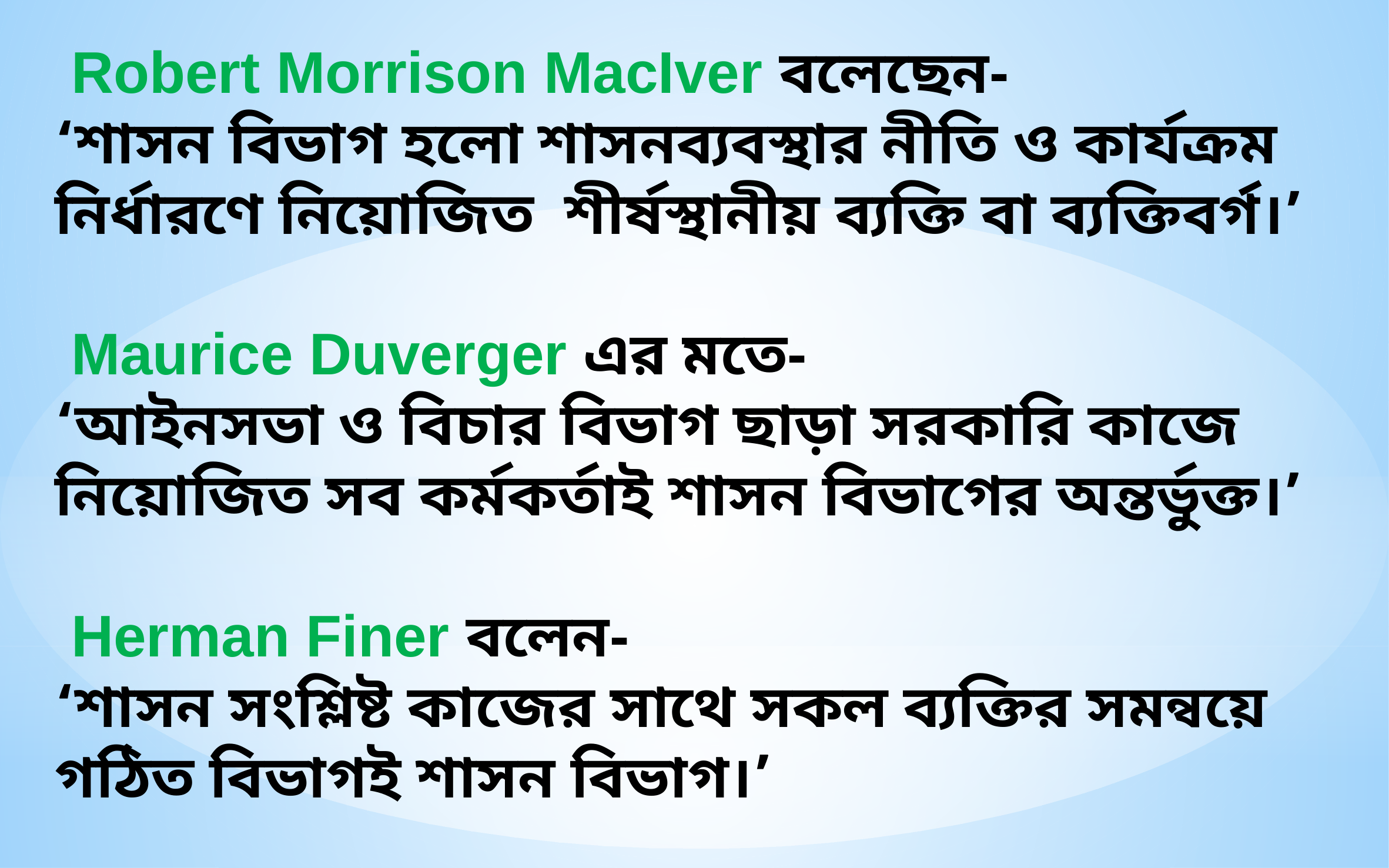

Robert Morrison MacIver বলেছেন-
‘শাসন বিভাগ হলো শাসনব্যবস্থার নীতি ও কার্যক্রম  নির্ধারণে নিয়োজিত  শীর্ষস্থানীয় ব্যক্তি বা ব্যক্তিবর্গ।’

 Maurice Duverger এর মতে-
‘আইনসভা ও বিচার বিভাগ ছাড়া সরকারি কাজে নিয়োজিত সব কর্মকর্তাই শাসন বিভাগের অন্তর্ভুক্ত।’

 Herman Finer বলেন-
‘শাসন সংশ্লিষ্ট কাজের সাথে সকল ব্যক্তির সমন্বয়ে গঠিত বিভাগই শাসন বিভাগ।’